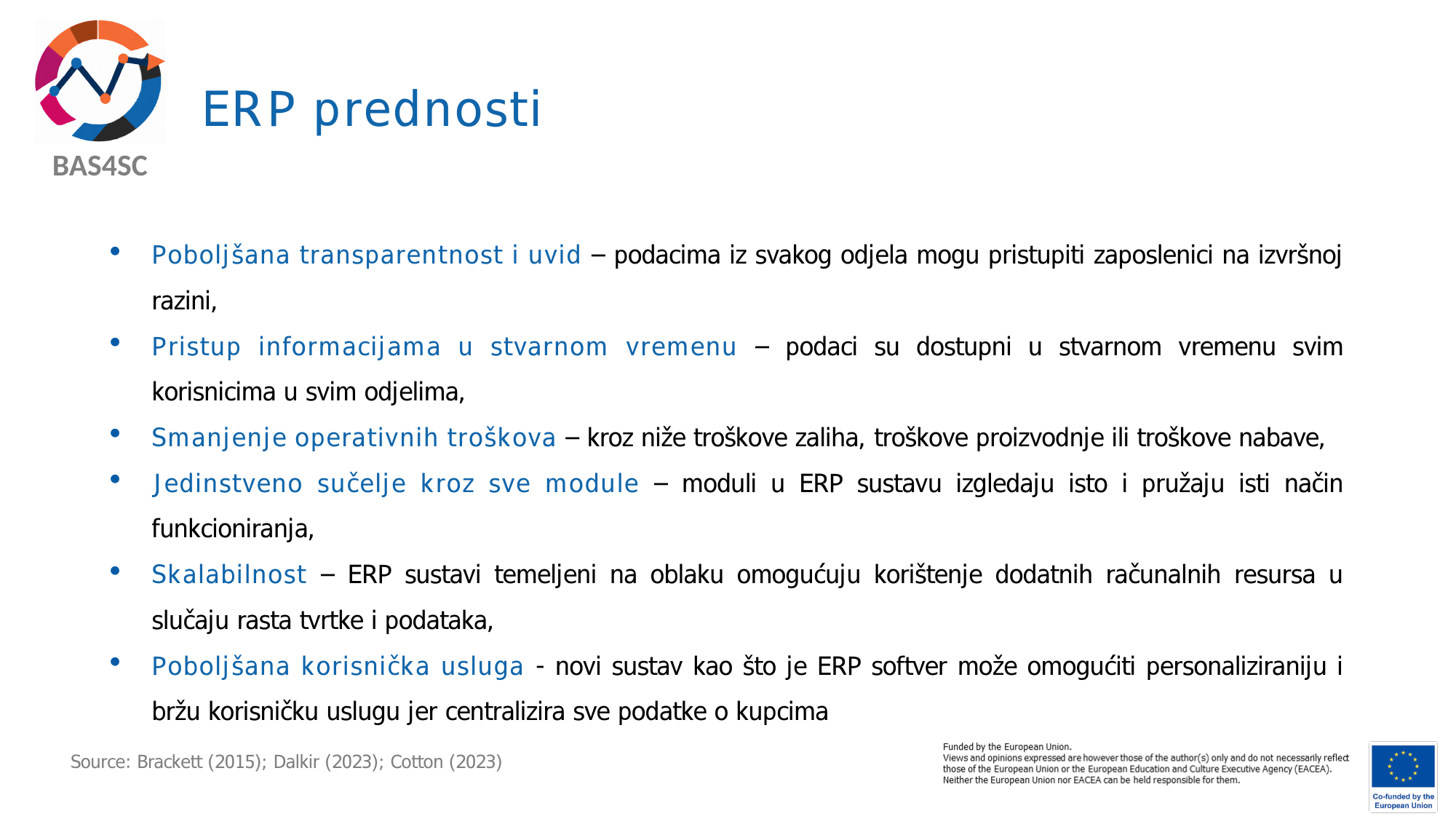

# ERP prednosti
Poboljšana transparentnost i uvid – podacima iz svakog odjela mogu pristupiti zaposlenici na izvršnoj razini,
Pristup informacijama u stvarnom vremenu – podaci su dostupni u stvarnom vremenu svim korisnicima u svim odjelima,
Smanjenje operativnih troškova – kroz niže troškove zaliha, troškove proizvodnje ili troškove nabave,
Jedinstveno sučelje kroz sve module – moduli u ERP sustavu izgledaju isto i pružaju isti način funkcioniranja,
Skalabilnost – ERP sustavi temeljeni na oblaku omogućuju korištenje dodatnih računalnih resursa u slučaju rasta tvrtke i podataka,
Poboljšana korisnička usluga - novi sustav kao što je ERP softver može omogućiti personaliziraniju i bržu korisničku uslugu jer centralizira sve podatke o kupcima
Source: Brackett (2015); Dalkir (2023); Cotton (2023)